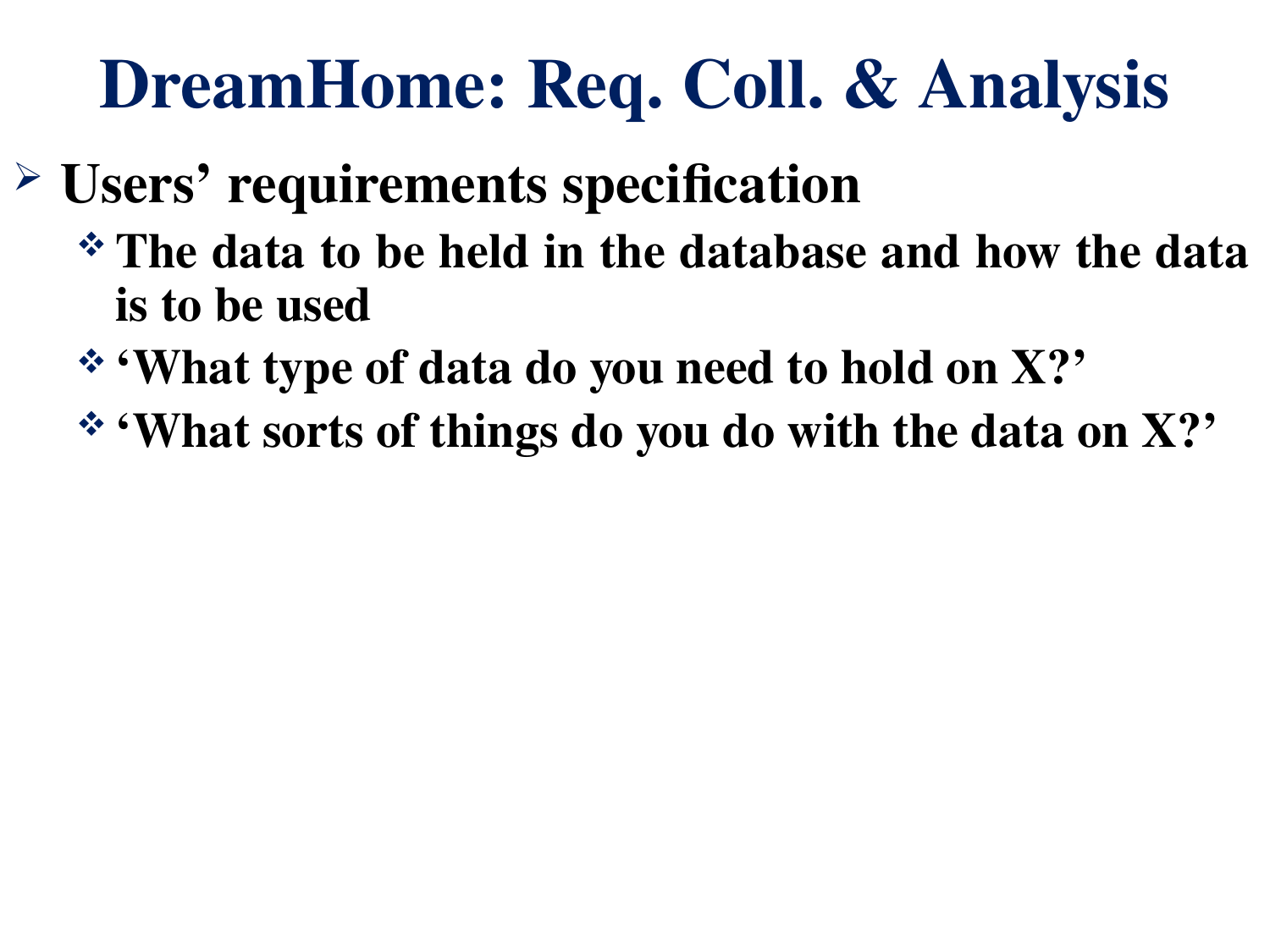

# DreamHome: Req. Coll. & Analysis
Users’ requirements speciﬁcation
The data to be held in the database and how the data is to be used
‘What type of data do you need to hold on X?’
‘What sorts of things do you do with the data on X?’